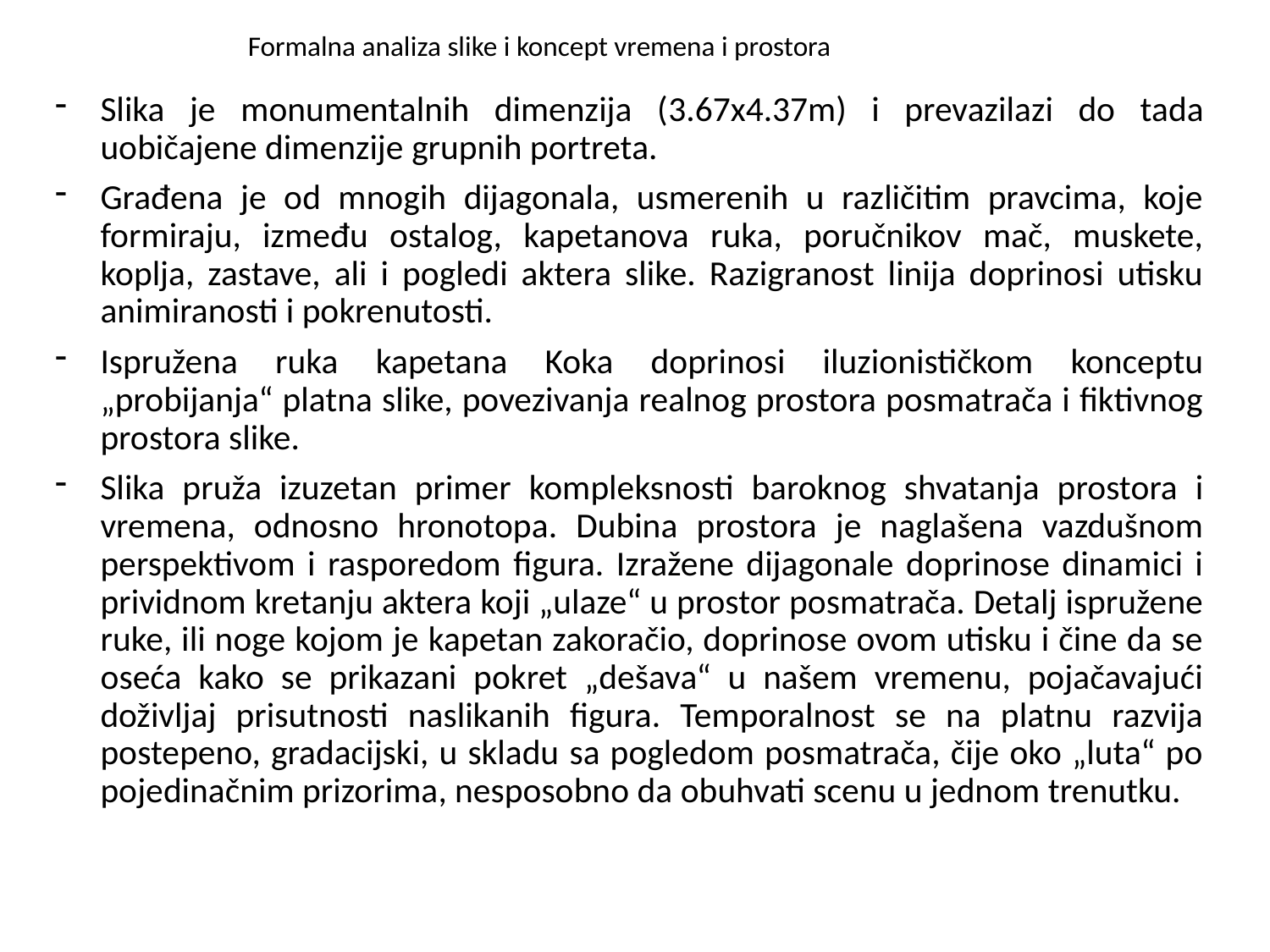

Formalna analiza slike i koncept vremena i prostora
Slika je monumentalnih dimenzija (3.67x4.37m) i prevazilazi do tada uobičajene dimenzije grupnih portreta.
Građena je od mnogih dijagonala, usmerenih u različitim pravcima, koje formiraju, između ostalog, kapetanova ruka, poručnikov mač, muskete, koplja, zastave, ali i pogledi aktera slike. Razigranost linija doprinosi utisku animiranosti i pokrenutosti.
Ispružena ruka kapetana Koka doprinosi iluzionističkom konceptu „probijanja“ platna slike, povezivanja realnog prostora posmatrača i fiktivnog prostora slike.
Slika pruža izuzetan primer kompleksnosti baroknog shvatanja prostora i vremena, odnosno hronotopa. Dubina prostora je naglašena vazdušnom perspektivom i rasporedom figura. Izražene dijagonale doprinose dinamici i prividnom kretanju aktera koji „ulaze“ u prostor posmatrača. Detalj ispružene ruke, ili noge kojom je kapetan zakoračio, doprinose ovom utisku i čine da se oseća kako se prikazani pokret „dešava“ u našem vremenu, pojačavajući doživljaj prisutnosti naslikanih figura. Temporalnost se na platnu razvija postepeno, gradacijski, u skladu sa pogledom posmatrača, čije oko „luta“ po pojedinačnim prizorima, nesposobno da obuhvati scenu u jednom trenutku.